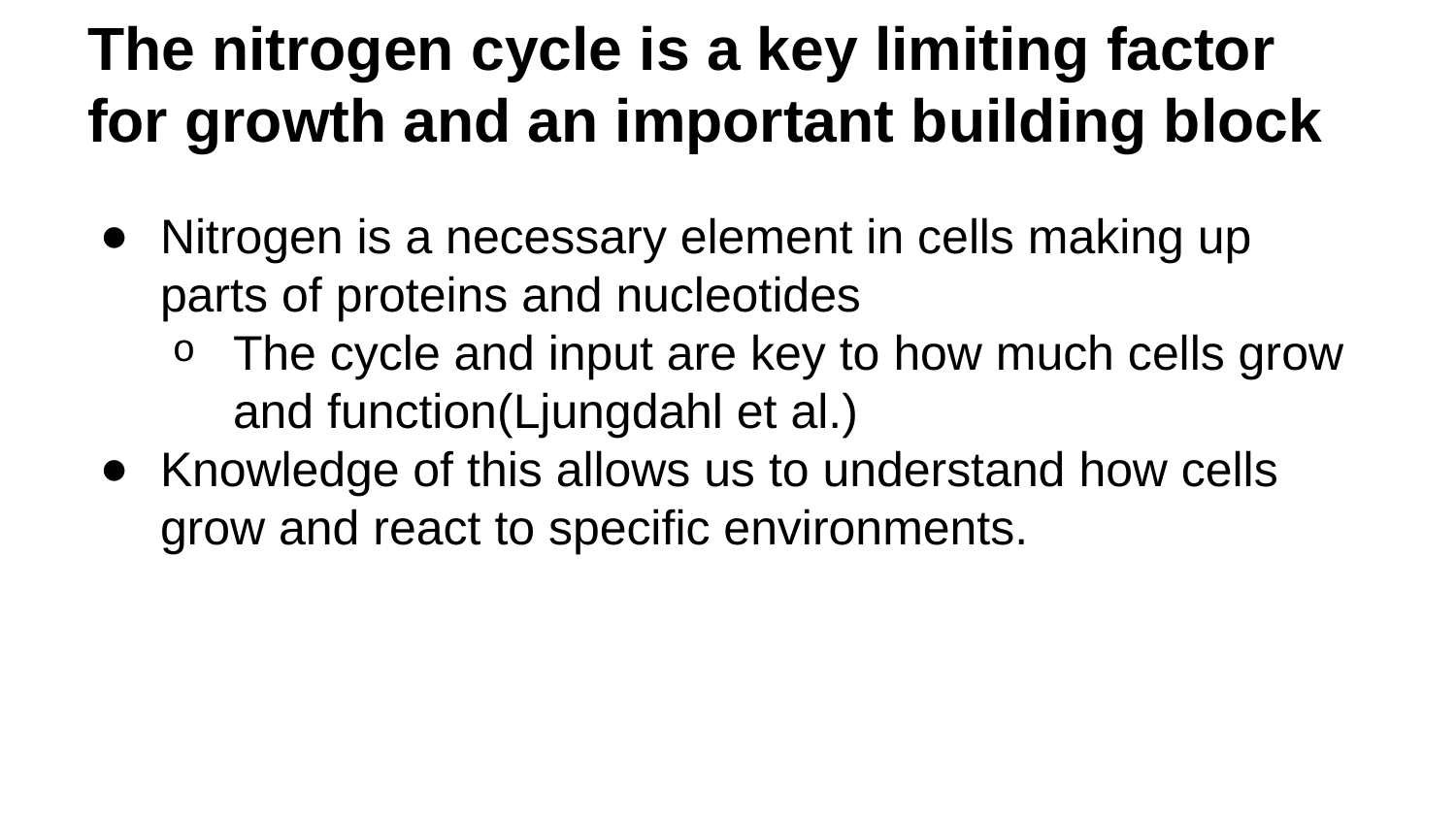

# The nitrogen cycle is a key limiting factor for growth and an important building block
Nitrogen is a necessary element in cells making up parts of proteins and nucleotides
The cycle and input are key to how much cells grow and function(Ljungdahl et al.)
Knowledge of this allows us to understand how cells grow and react to specific environments.